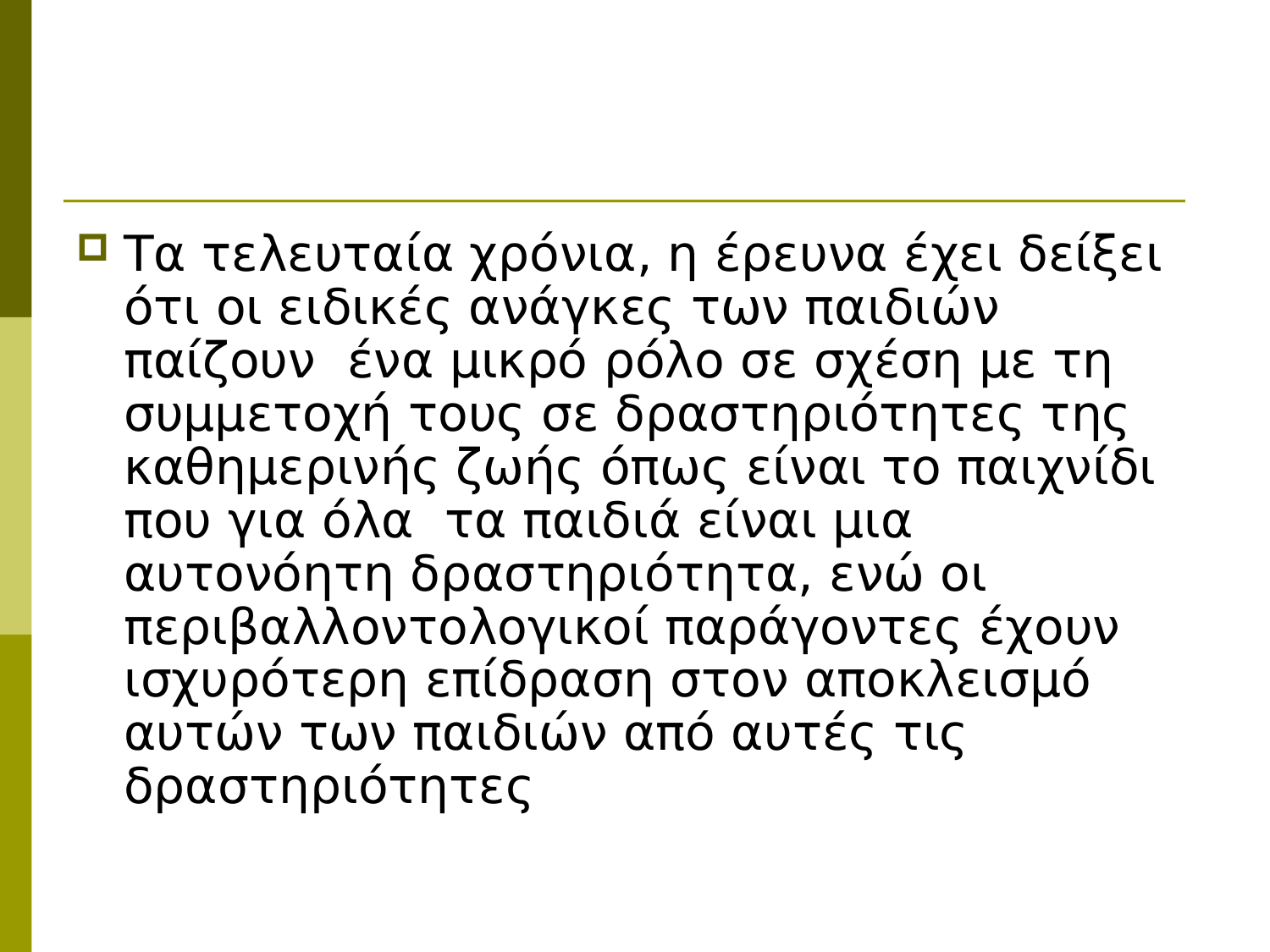

#
Τα τελευταία χρόνια, η έρευνα έχει δείξει ότι οι ειδικές ανάγκες των παιδιών παίζουν  ένα μικρό ρόλο σε σχέση με τη συμμετοχή τους σε δραστηριότητες της καθημερινής ζωής όπως είναι το παιχνίδι που για όλα  τα παιδιά είναι μια αυτονόητη δραστηριότητα, ενώ οι περιβαλλοντολογικοί παράγοντες έχουν ισχυρότερη επίδραση στον αποκλεισμό αυτών των παιδιών από αυτές τις δραστηριότητες